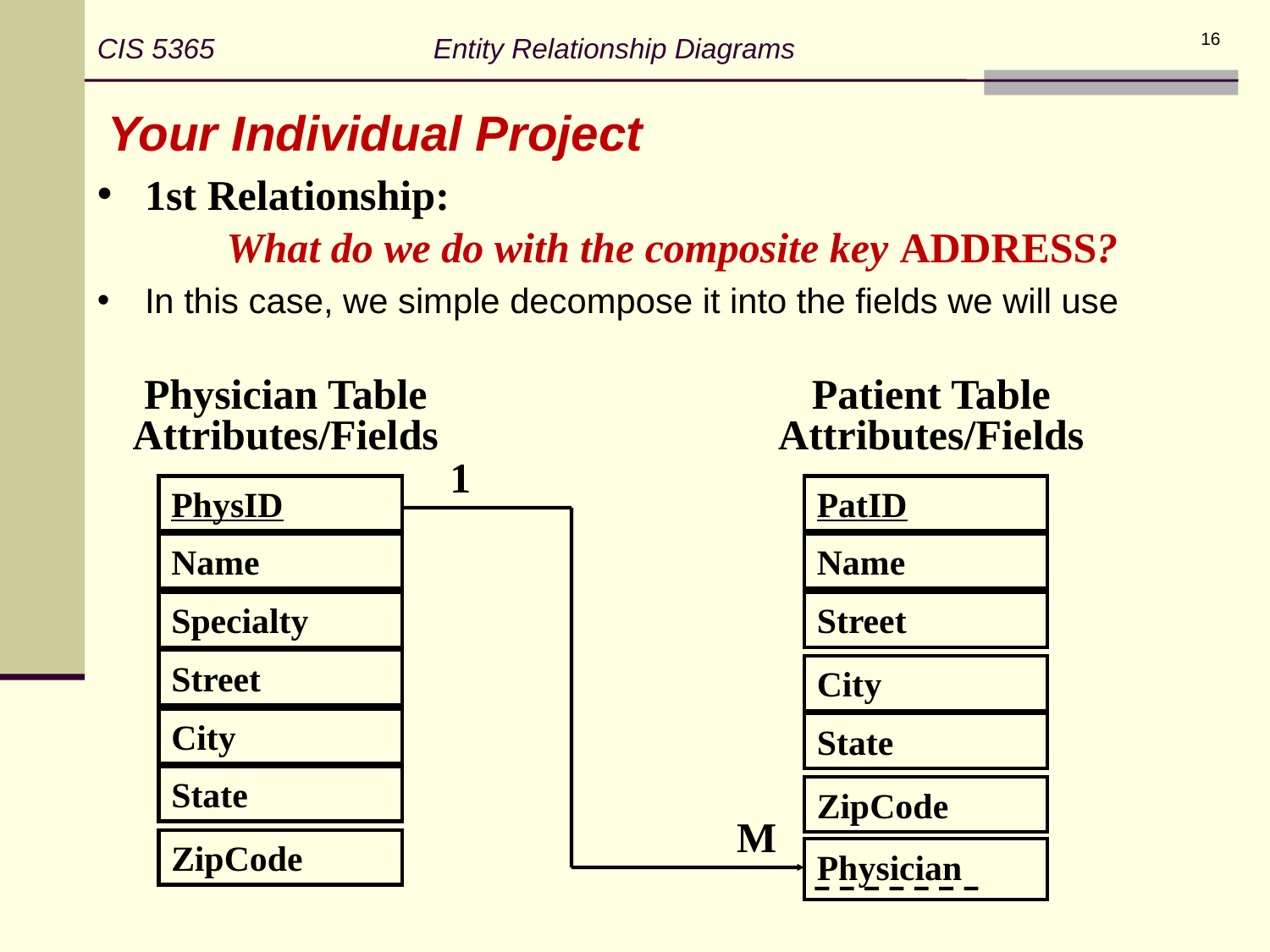

CIS 5365                            Entity Relationship Diagrams
16
Your Individual Project
1st Relationship:
What do we do with the composite key ADDRESS?
In this case, we simple decompose it into the fields we will use
Physician Table Attributes/Fields
Patient Table Attributes/Fields
1
PhysID
Name
Specialty
Street
City
State
ZipCode
PatID
Name
Street
City
State
ZipCode
Physician

M